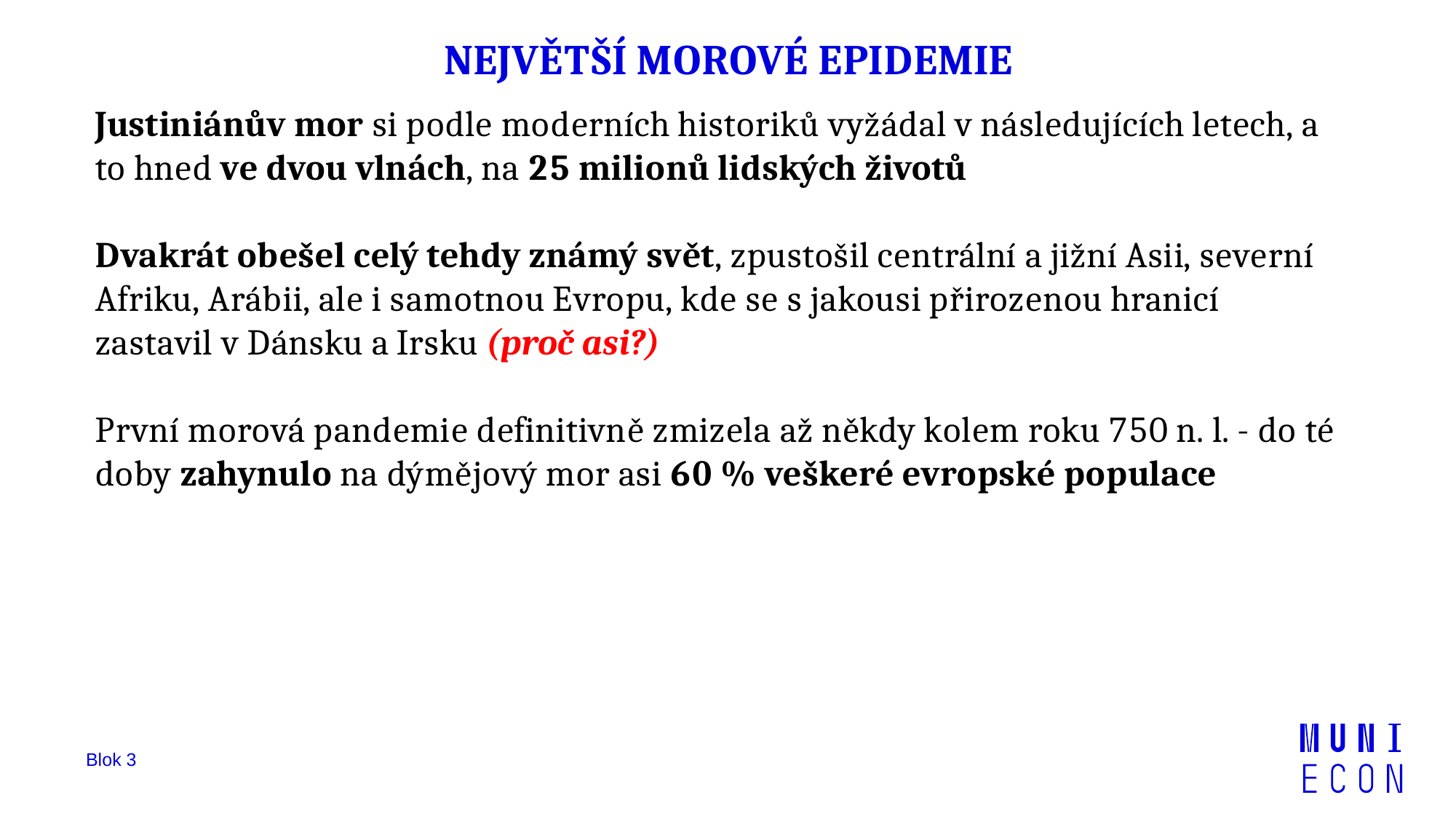

# NEJVĚTŠÍ MOROVÉ EPIDEMIE
Justiniánův mor si podle moderních historiků vyžádal v následujících letech, a to hned ve dvou vlnách, na 25 milionů lidských životů

Dvakrát obešel celý tehdy známý svět, zpustošil centrální a jižní Asii, severní Afriku, Arábii, ale i samotnou Evropu, kde se s jakousi přirozenou hranicí zastavil v Dánsku a Irsku (proč asi?)

První morová pandemie definitivně zmizela až někdy kolem roku 750 n. l. - do té doby zahynulo na dýmějový mor asi 60 % veškeré evropské populace
Blok 3